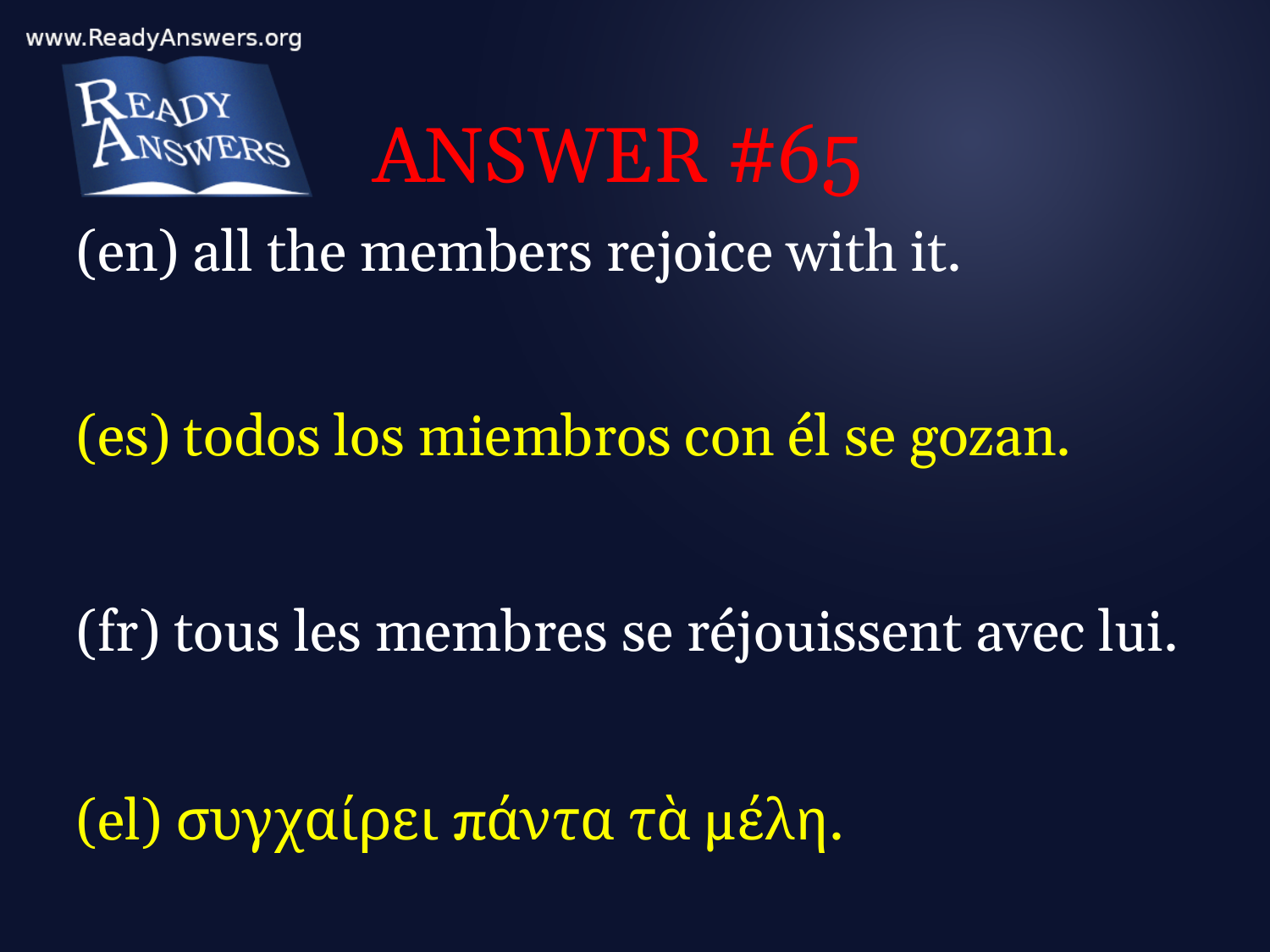

# ANSWER #65
(en) all the members rejoice with it.
(es) todos los miembros con él se gozan.
(fr) tous les membres se réjouissent avec lui.
(el) συγχαίρει πάντα τὰ μέλη.